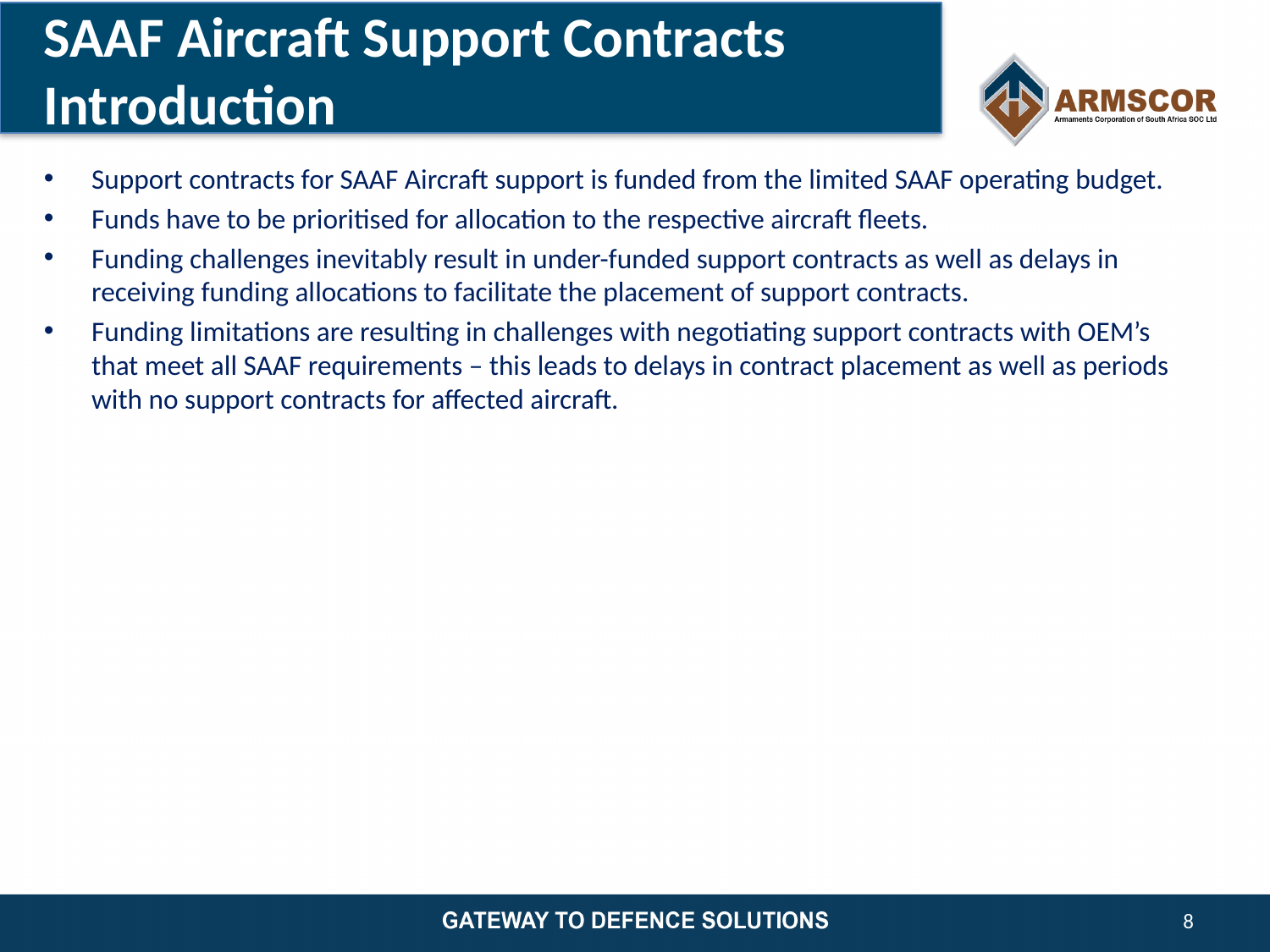

# SAAF Aircraft Support Contracts Introduction
Support contracts for SAAF Aircraft support is funded from the limited SAAF operating budget.
Funds have to be prioritised for allocation to the respective aircraft fleets.
Funding challenges inevitably result in under-funded support contracts as well as delays in receiving funding allocations to facilitate the placement of support contracts.
Funding limitations are resulting in challenges with negotiating support contracts with OEM’s that meet all SAAF requirements – this leads to delays in contract placement as well as periods with no support contracts for affected aircraft.
8